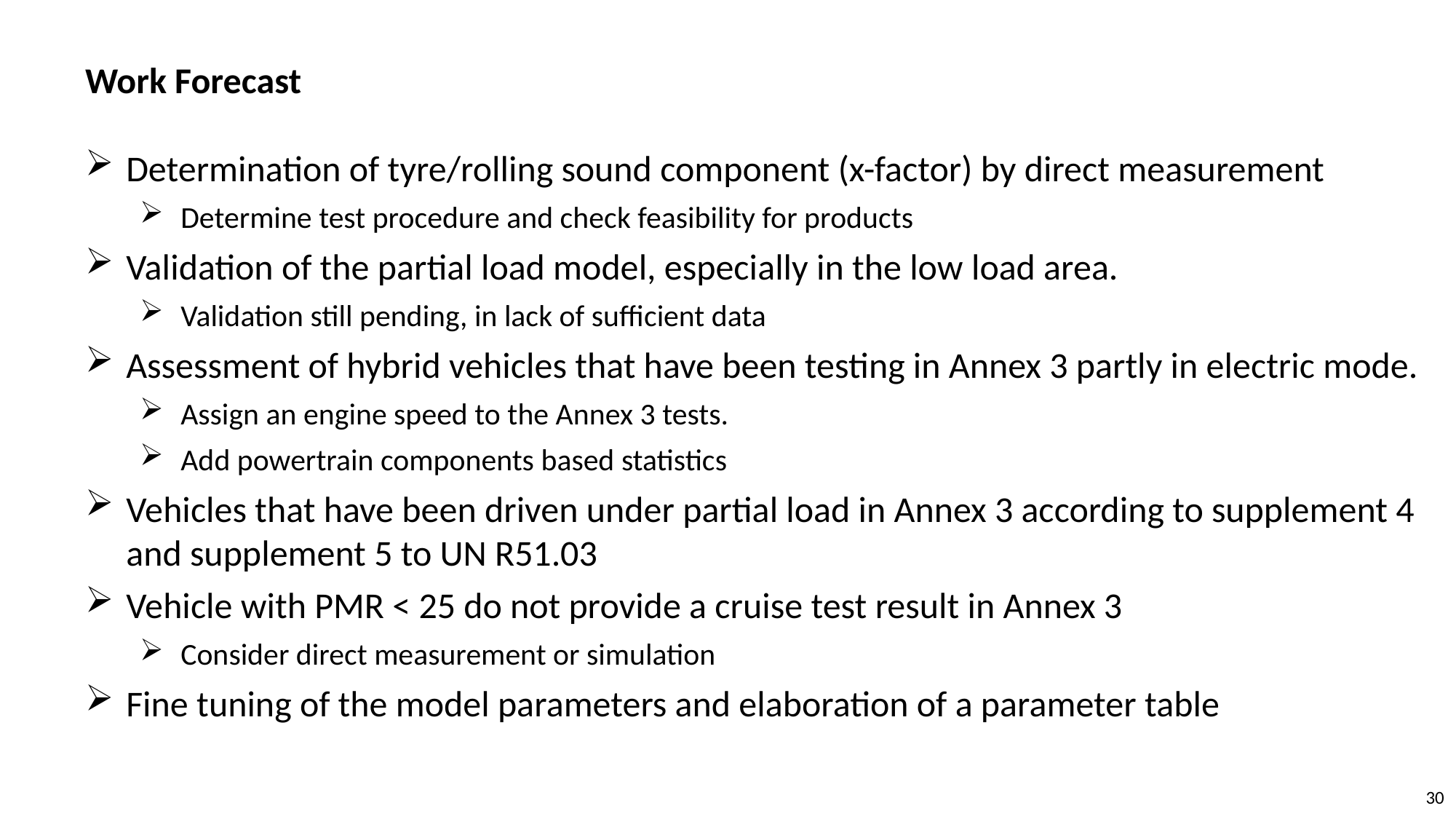

Work Forecast
Determination of tyre/rolling sound component (x-factor) by direct measurement
Determine test procedure and check feasibility for products
Validation of the partial load model, especially in the low load area.
Validation still pending, in lack of sufficient data
Assessment of hybrid vehicles that have been testing in Annex 3 partly in electric mode.
Assign an engine speed to the Annex 3 tests.
Add powertrain components based statistics
Vehicles that have been driven under partial load in Annex 3 according to supplement 4  and supplement 5 to UN R51.03
Vehicle with PMR < 25 do not provide a cruise test result in Annex 3
Consider direct measurement or simulation
Fine tuning of the model parameters and elaboration of a parameter table
30